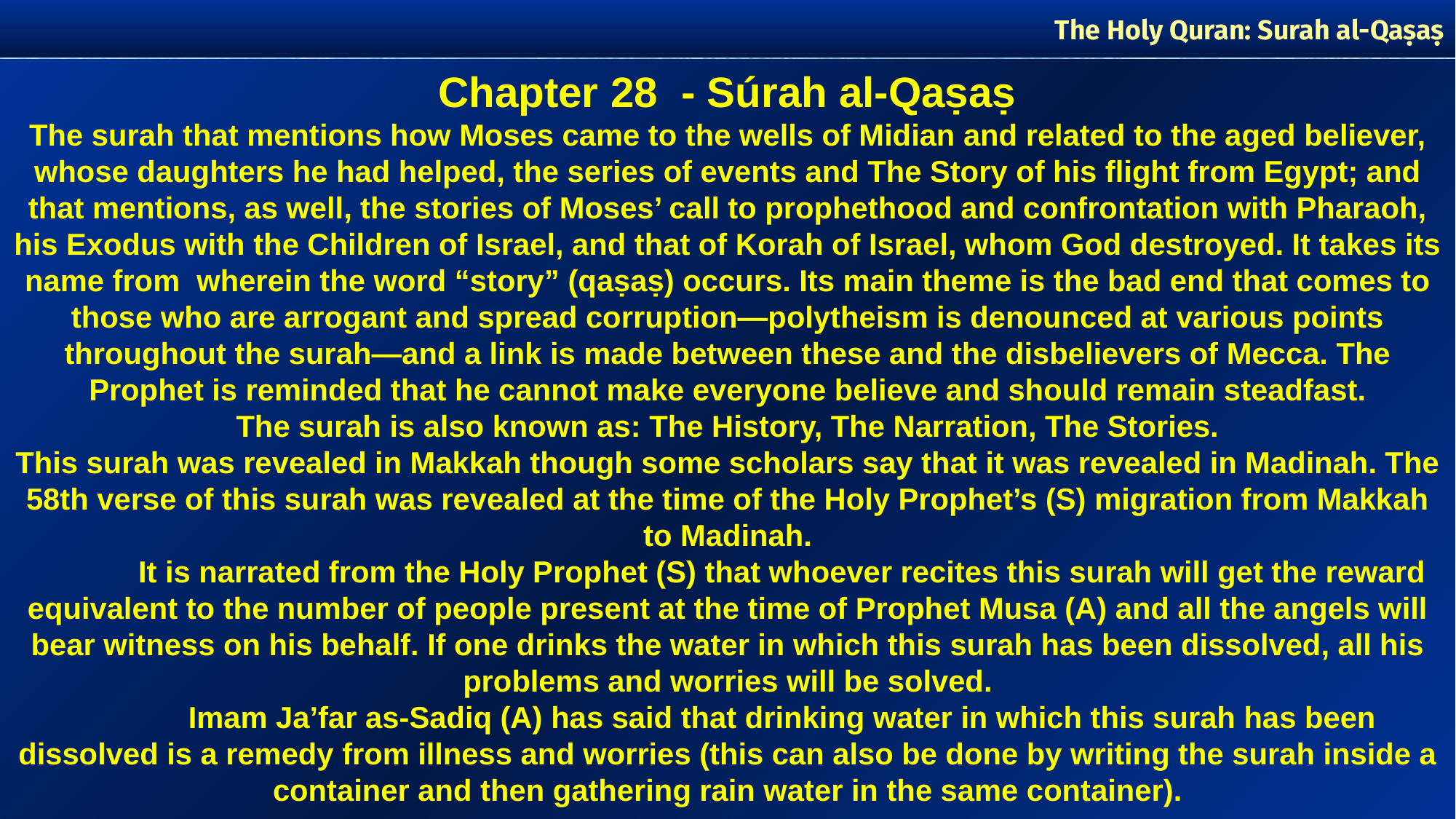

The Holy Quran: Surah al-Qaṣaṣ
Chapter 28  - Súrah al-Qaṣaṣ
The surah that mentions how Moses came to the wells of Midian and related to the aged believer, whose daughters he had helped, the series of events and The Story of his flight from Egypt; and that mentions, as well, the stories of Moses’ call to prophethood and confrontation with Pharaoh, his Exodus with the Children of Israel, and that of Korah of Israel, whom God destroyed. It takes its name from  wherein the word “story” (qaṣaṣ) occurs. Its main theme is the bad end that comes to those who are arrogant and spread corruption—polytheism is denounced at various points throughout the surah—and a link is made between these and the disbelievers of Mecca. The Prophet is reminded that he cannot make everyone believe and should remain steadfast.
The surah is also known as: The History, The Narration, The Stories.
This surah was revealed in Makkah though some scholars say that it was revealed in Madinah. The 58th verse of this surah was revealed at the time of the Holy Prophet’s (S) migration from Makkah to Madinah.
	It is narrated from the Holy Prophet (S) that whoever recites this surah will get the reward equivalent to the number of people present at the time of Prophet Musa (A) and all the angels will bear witness on his behalf. If one drinks the water in which this surah has been dissolved, all his problems and worries will be solved.
	Imam Ja’far as-Sadiq (A) has said that drinking water in which this surah has been dissolved is a remedy from illness and worries (this can also be done by writing the surah inside a container and then gathering rain water in the same container).